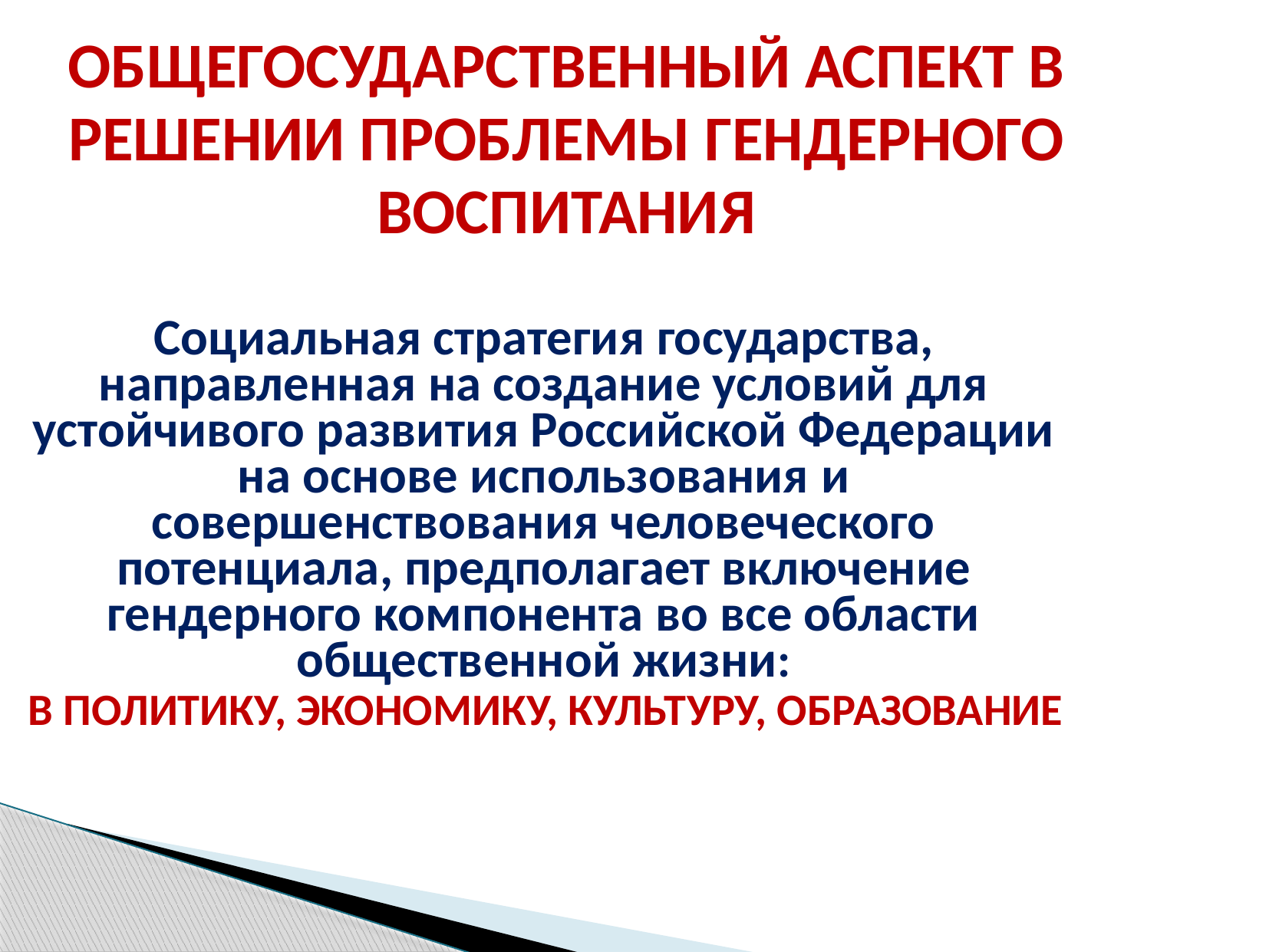

# ОБЩЕГОСУДАРСТВЕННЫЙ АСПЕКТ В РЕШЕНИИ ПРОБЛЕМЫ ГЕНДЕРНОГО ВОСПИТАНИЯ
Социальная стратегия государства, направленная на создание условий для устойчивого развития Российской Федерации на основе использования и совершенствования человеческого потенциала, предполагает включение гендерного компонента во все области общественной жизни:
 В ПОЛИТИКУ, ЭКОНОМИКУ, КУЛЬТУРУ, ОБРАЗОВАНИЕ